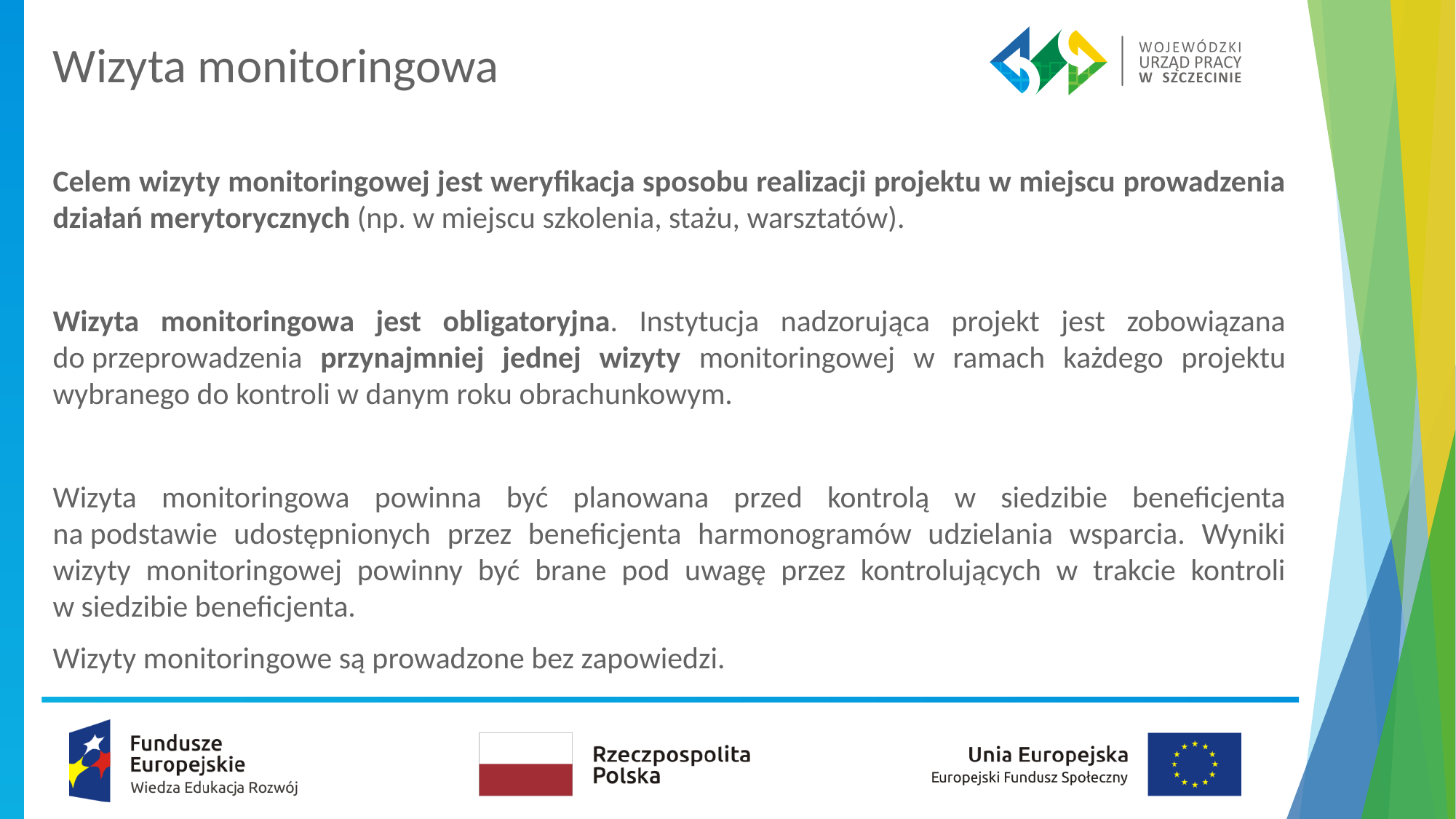

# Wizyta monitoringowa
Celem wizyty monitoringowej jest weryfikacja sposobu realizacji projektu w miejscu prowadzenia działań merytorycznych (np. w miejscu szkolenia, stażu, warsztatów).

Wizyta monitoringowa jest obligatoryjna. Instytucja nadzorująca projekt jest zobowiązana do przeprowadzenia przynajmniej jednej wizyty monitoringowej w ramach każdego projektu wybranego do kontroli w danym roku obrachunkowym.

Wizyta monitoringowa powinna być planowana przed kontrolą w siedzibie beneficjenta na podstawie udostępnionych przez beneficjenta harmonogramów udzielania wsparcia. Wyniki wizyty monitoringowej powinny być brane pod uwagę przez kontrolujących w trakcie kontroli w siedzibie beneficjenta.
Wizyty monitoringowe są prowadzone bez zapowiedzi.